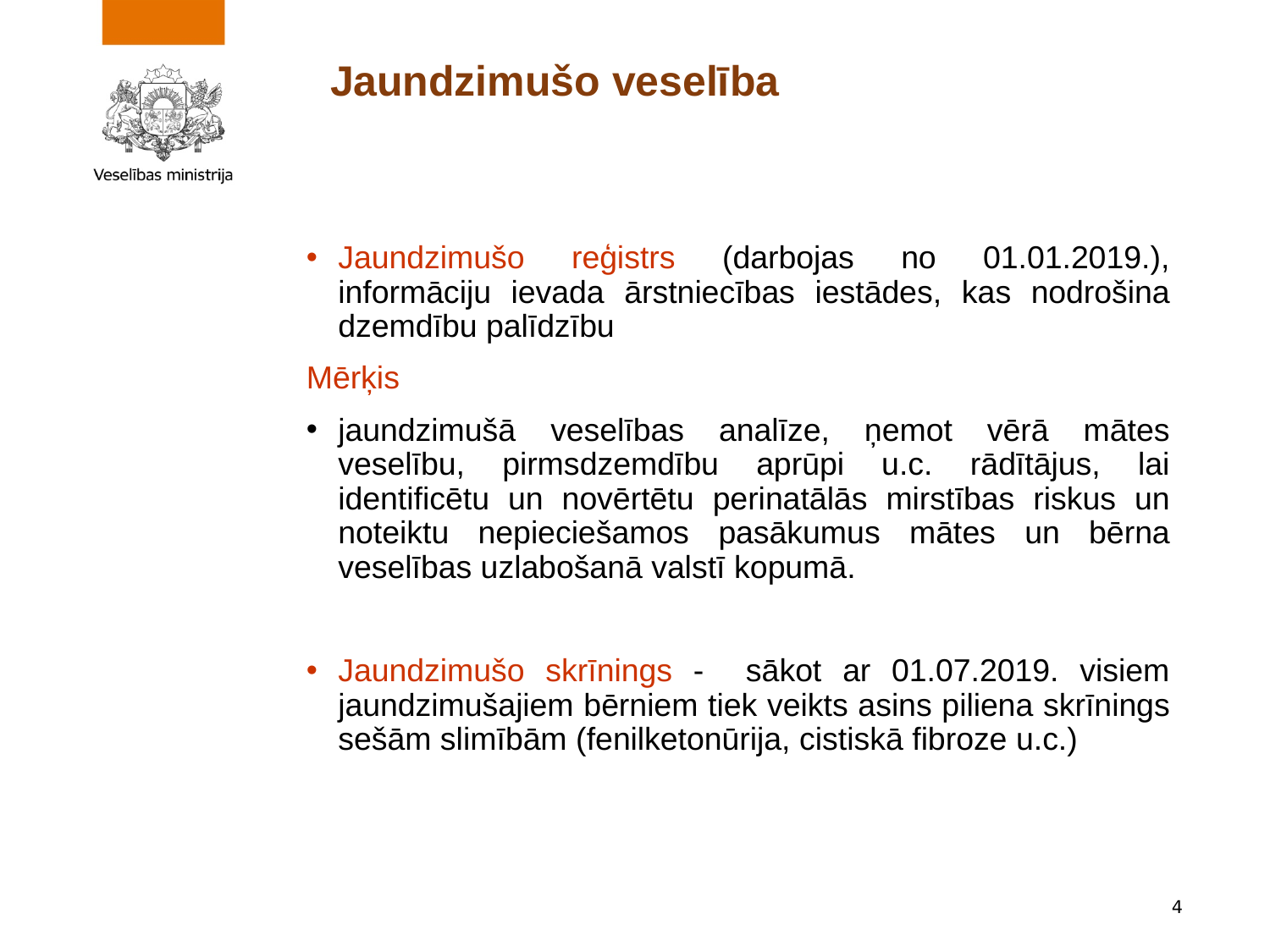

# Jaundzimušo veselība
Jaundzimušo reģistrs (darbojas no 01.01.2019.), informāciju ievada ārstniecības iestādes, kas nodrošina dzemdību palīdzību
Mērķis
jaundzimušā veselības analīze, ņemot vērā mātes veselību, pirmsdzemdību aprūpi u.c. rādītājus, lai identificētu un novērtētu perinatālās mirstības riskus un noteiktu nepieciešamos pasākumus mātes un bērna veselības uzlabošanā valstī kopumā.

Jaundzimušo skrīnings -  sākot ar 01.07.2019. visiem jaundzimušajiem bērniem tiek veikts asins piliena skrīnings sešām slimībām (fenilketonūrija, cistiskā fibroze u.c.)
4